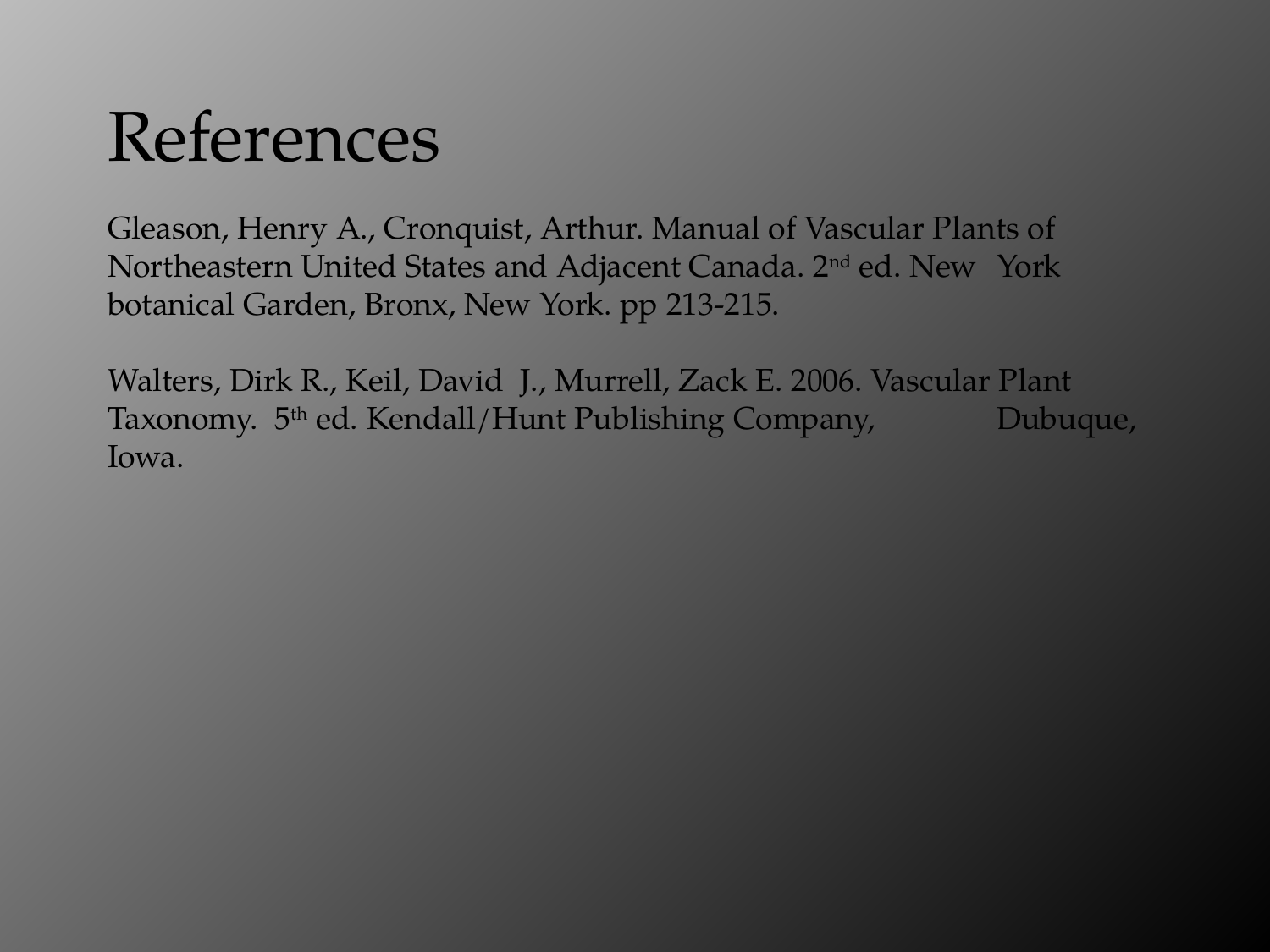

References
Gleason, Henry A., Cronquist, Arthur. Manual of Vascular Plants of 	Northeastern United States and Adjacent Canada. 2nd ed. New 	York botanical Garden, Bronx, New York. pp 213-215.

Walters, Dirk R., Keil, David  J., Murrell, Zack E. 2006. Vascular Plant 	Taxonomy.  5th ed. Kendall/Hunt Publishing Company, 	Dubuque, Iowa.